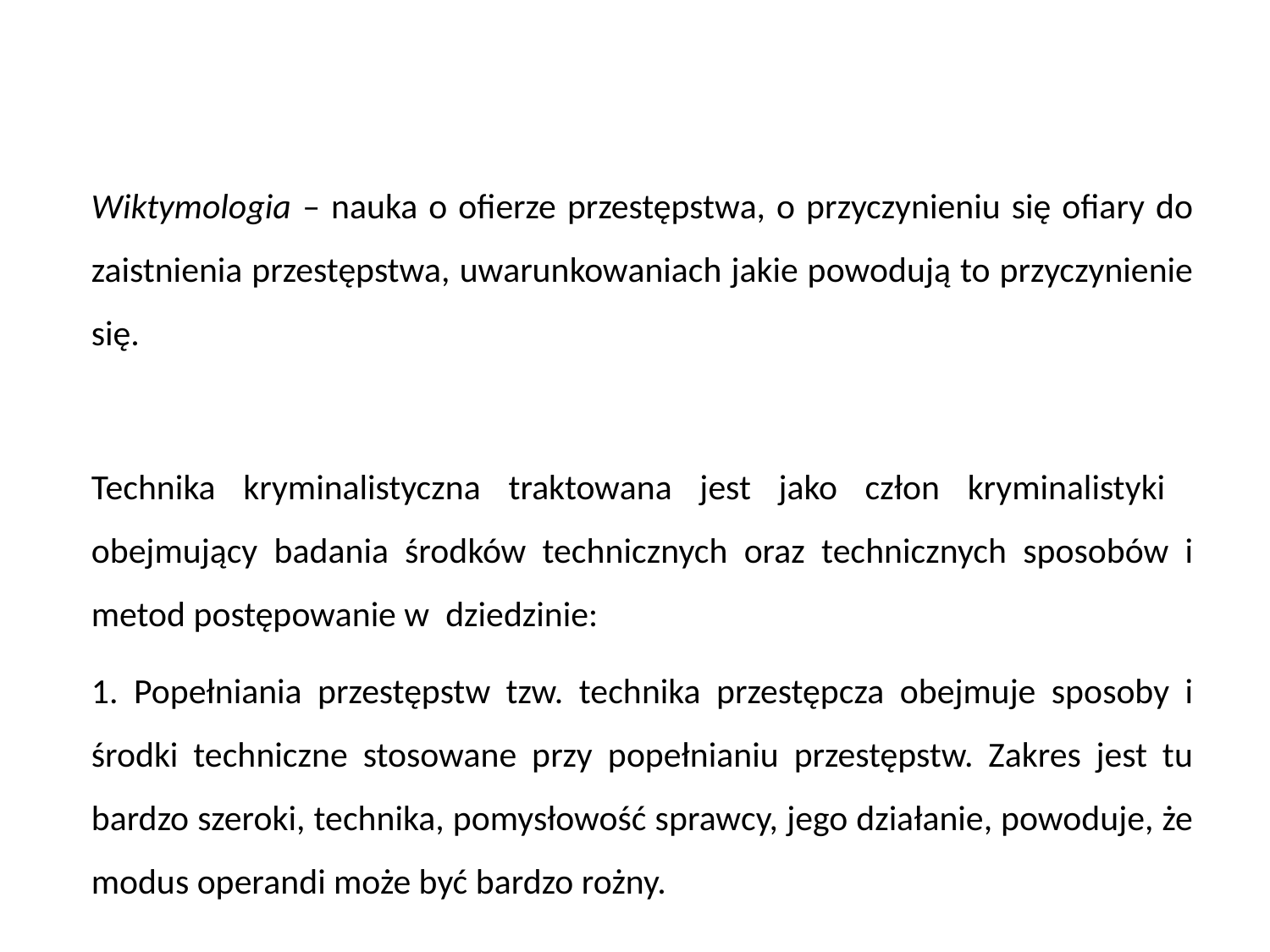

Wiktymologia – nauka o ofierze przestępstwa, o przyczynieniu się ofiary do zaistnienia przestępstwa, uwarunkowaniach jakie powodują to przyczynienie się.

Technika kryminalistyczna traktowana jest jako człon kryminalistyki  obejmujący badania środków technicznych oraz technicznych sposobów i metod postępowanie w  dziedzinie:
1. Popełniania przestępstw tzw. technika przestępcza obejmuje sposoby i środki techniczne stosowane przy popełnianiu przestępstw. Zakres jest tu bardzo szeroki, technika, pomysłowość sprawcy, jego działanie, powoduje, że modus operandi może być bardzo rożny.